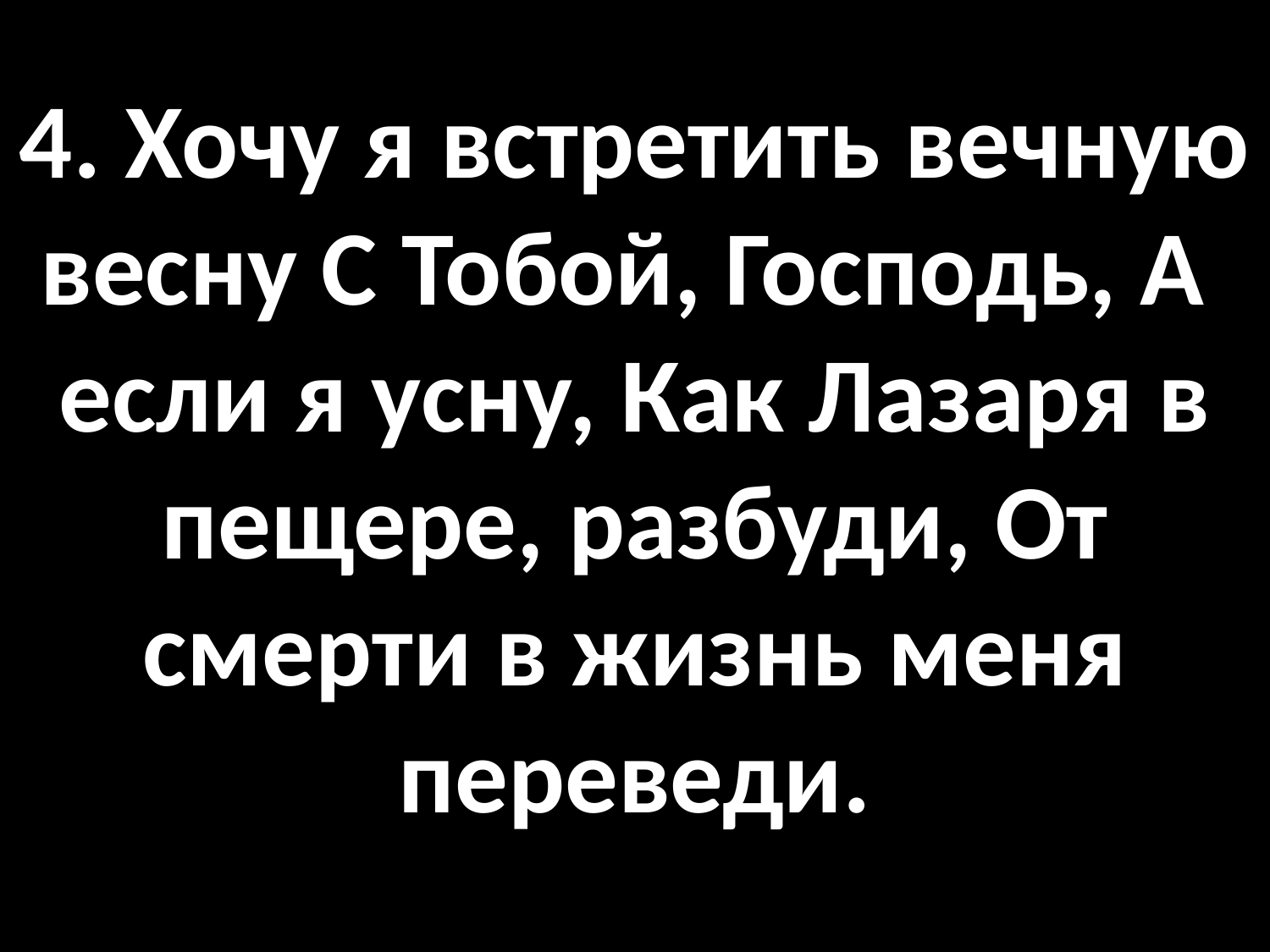

# 4. Хочу я встретить вечную весну С Тобой, Господь, А если я усну, Как Лазаря в пещере, разбуди, От смерти в жизнь меня переведи.